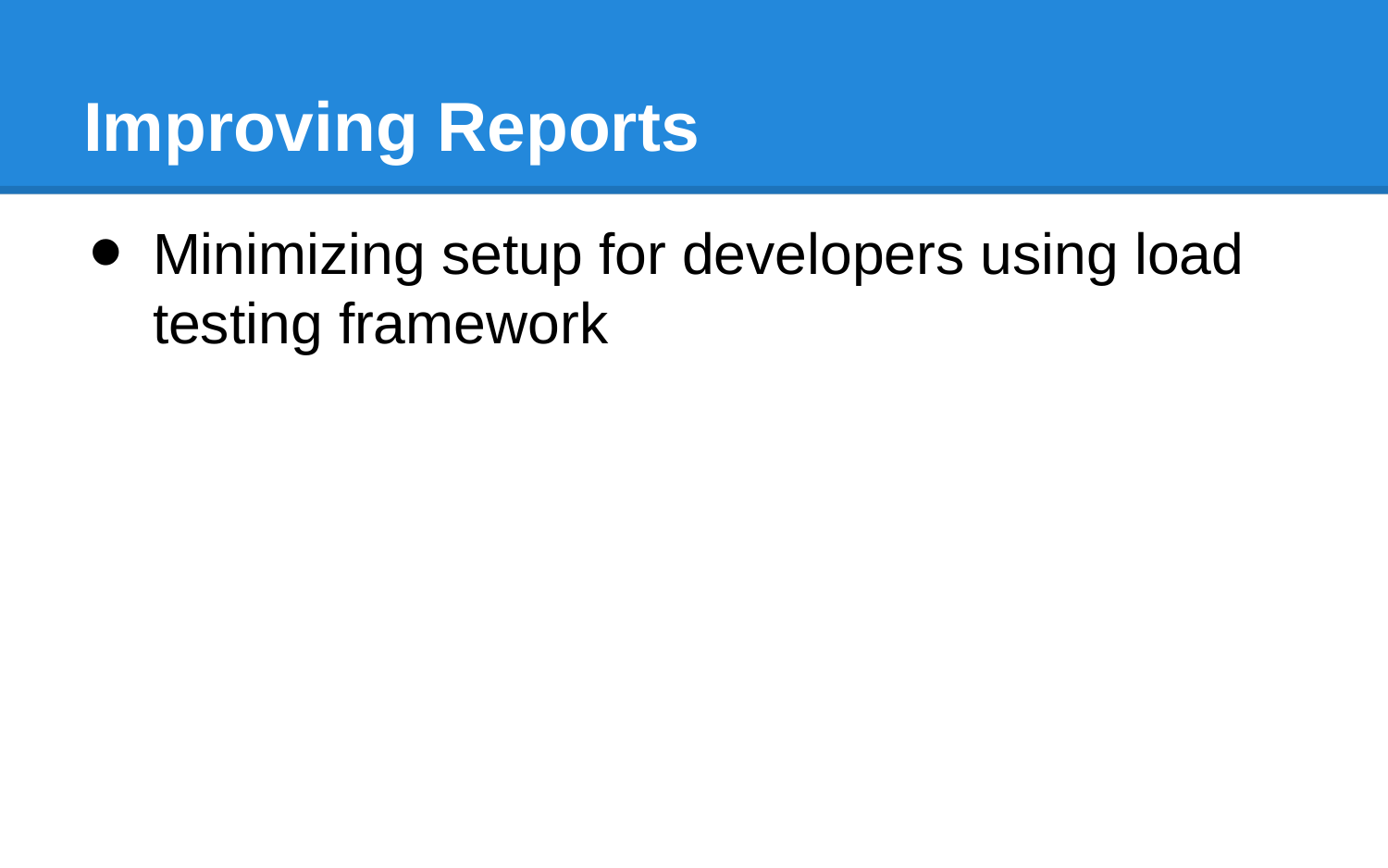

# Improving Reports
Minimizing setup for developers using load testing framework